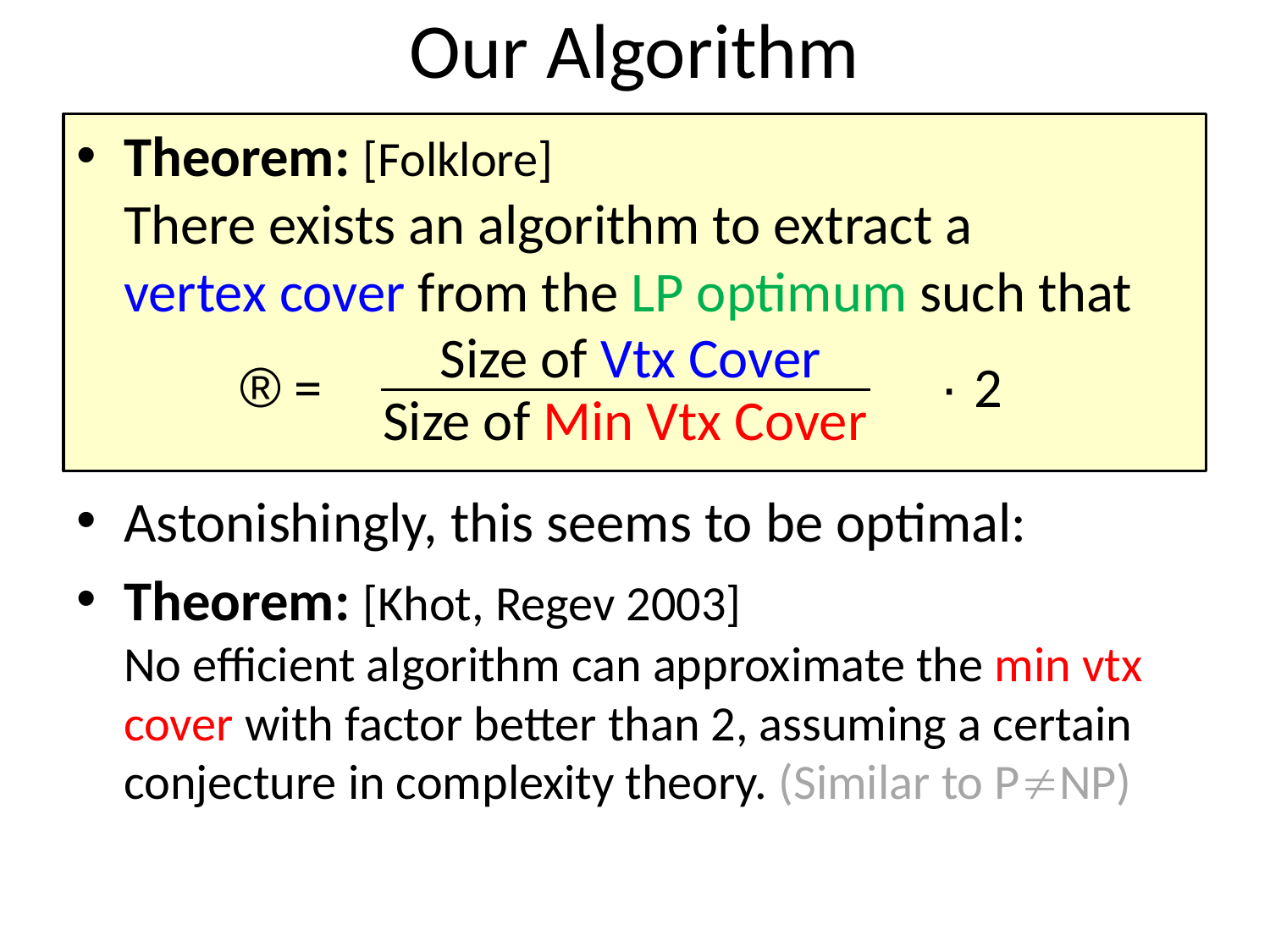

# Our Algorithm
Theorem: [Folklore]
There exists an algorithm to extract a
vertex cover from the LP optimum such that
Size of Vtx Cover
® =
· 2
Size of Min Vtx Cover
Astonishingly, this seems to be optimal:
Theorem: [Khot, Regev 2003]
No efficient algorithm can approximate the min vtx cover with factor better than 2, assuming a certain conjecture in complexity theory. (Similar to P≠NP)